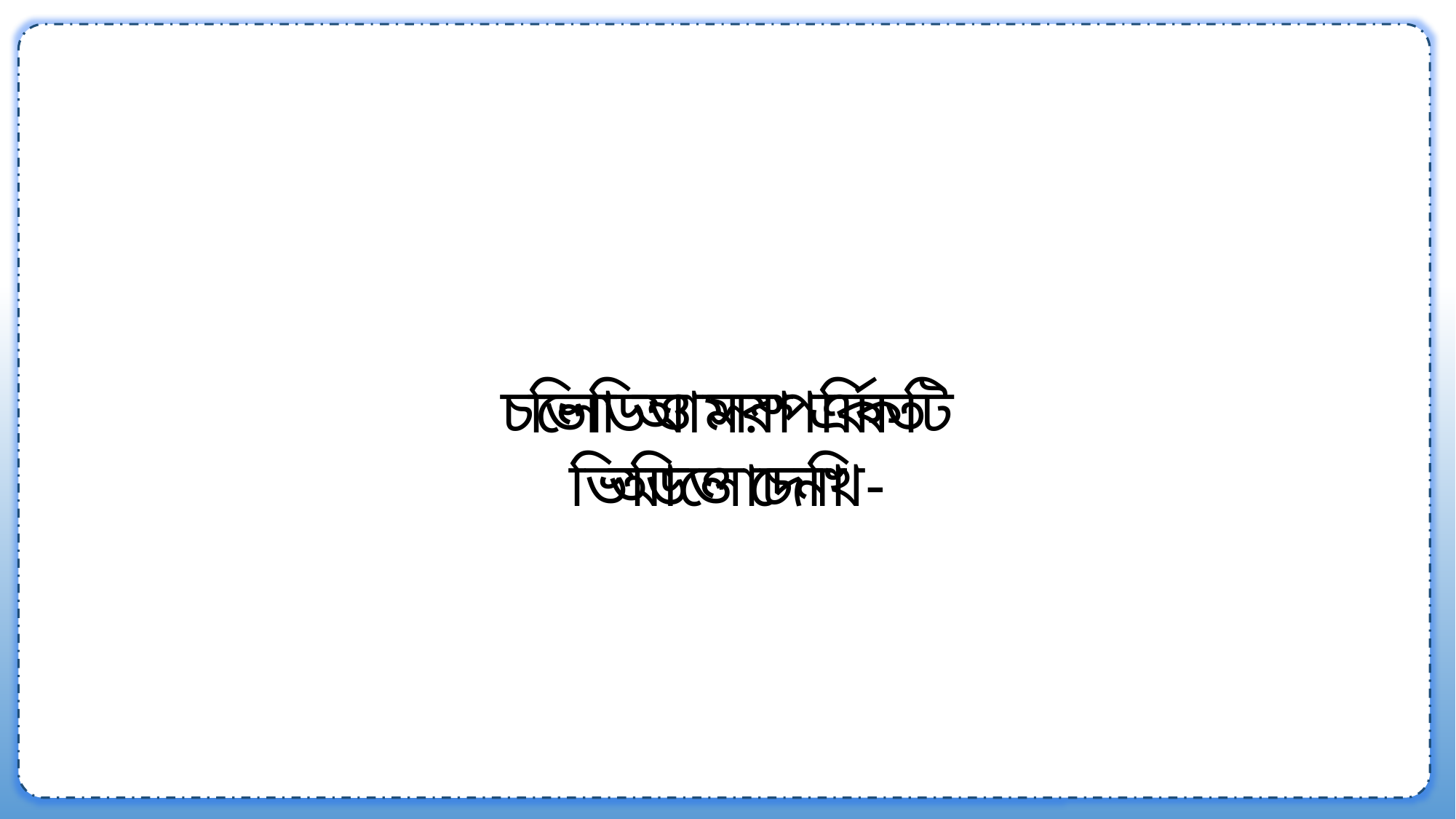

চলো আমরা একটি ভিডিও দেখি-
ভিডিও সম্পর্কিত আলোচনা